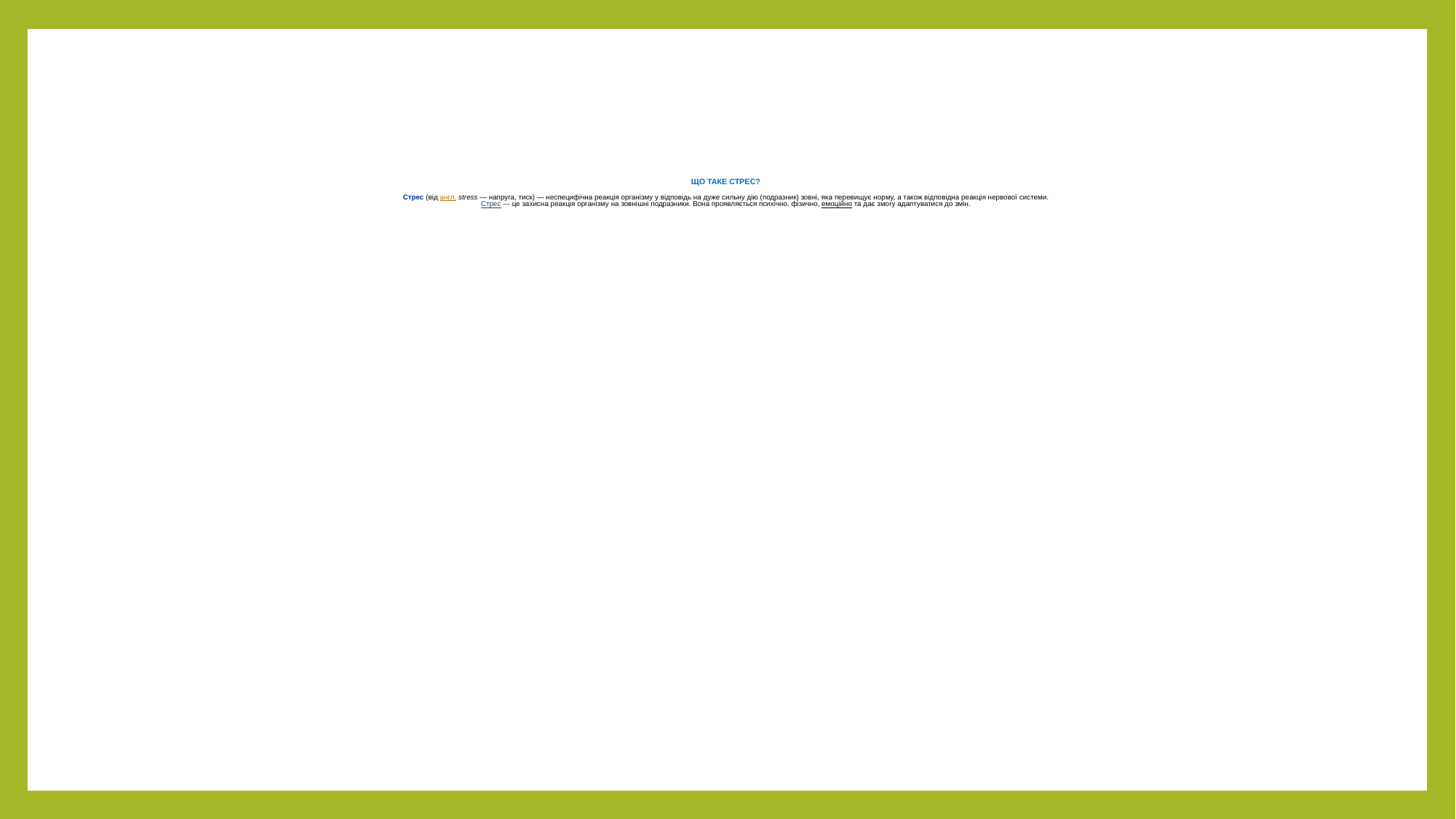

# ЩО ТАКЕ СТРЕС? Стрес (від англ. stress — напруга, тиск) — неспецифічна реакція організму у відповідь на дуже сильну дію (подразник) зовні, яка перевищує норму, а також відповідна реакція нервової системи. Стрес — це захисна реакція організму на зовнішні подразники. Вона проявляється психічно, фізично, емоційно та дає змогу адаптуватися до змін.